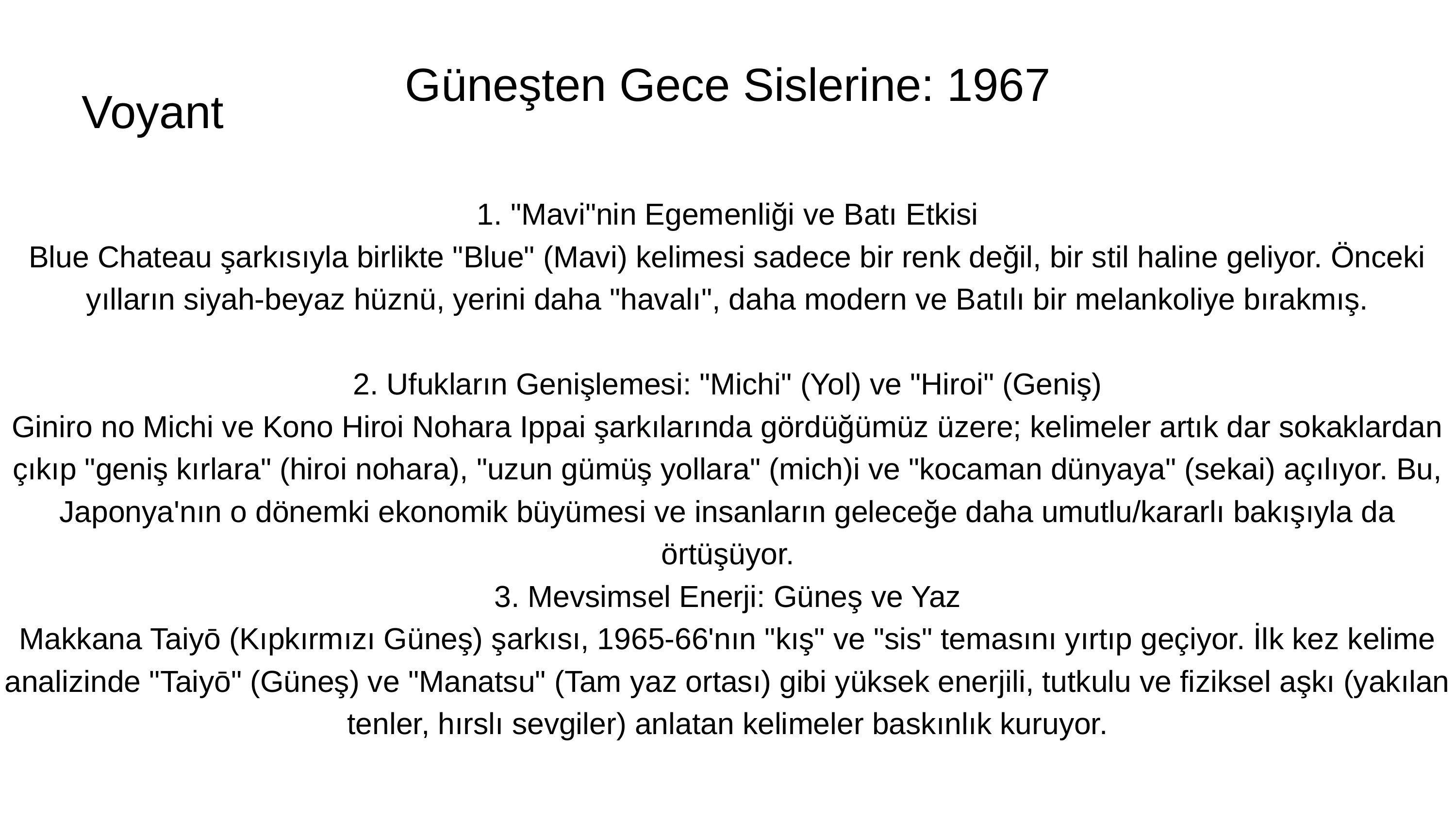

Güneşten Gece Sislerine: 1967
Voyant
1. "Mavi"nin Egemenliği ve Batı Etkisi
Blue Chateau şarkısıyla birlikte "Blue" (Mavi) kelimesi sadece bir renk değil, bir stil haline geliyor. Önceki yılların siyah-beyaz hüznü, yerini daha "havalı", daha modern ve Batılı bir melankoliye bırakmış.

2. Ufukların Genişlemesi: "Michi" (Yol) ve "Hiroi" (Geniş)
Giniro no Michi ve Kono Hiroi Nohara Ippai şarkılarında gördüğümüz üzere; kelimeler artık dar sokaklardan çıkıp "geniş kırlara" (hiroi nohara), "uzun gümüş yollara" (mich)i ve "kocaman dünyaya" (sekai) açılıyor. Bu, Japonya'nın o dönemki ekonomik büyümesi ve insanların geleceğe daha umutlu/kararlı bakışıyla da örtüşüyor.
3. Mevsimsel Enerji: Güneş ve Yaz
Makkana Taiyō (Kıpkırmızı Güneş) şarkısı, 1965-66'nın "kış" ve "sis" temasını yırtıp geçiyor. İlk kez kelime analizinde "Taiyō" (Güneş) ve "Manatsu" (Tam yaz ortası) gibi yüksek enerjili, tutkulu ve fiziksel aşkı (yakılan tenler, hırslı sevgiler) anlatan kelimeler baskınlık kuruyor.